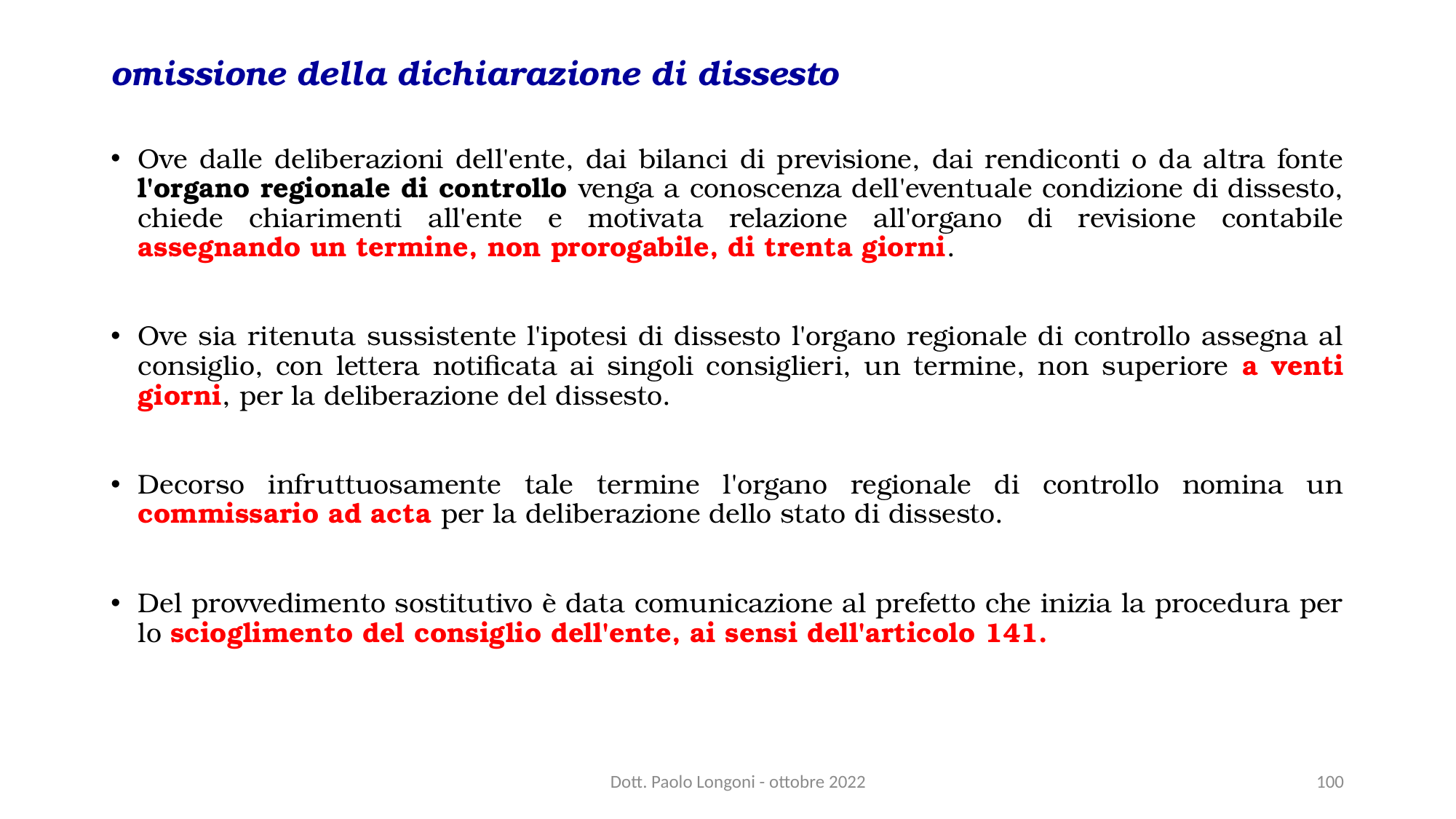

# omissione della dichiarazione di dissesto
Ove dalle deliberazioni dell'ente, dai bilanci di previsione, dai rendiconti o da altra fonte l'organo regionale di controllo venga a conoscenza dell'eventuale condizione di dissesto, chiede chiarimenti all'ente e motivata relazione all'organo di revisione contabile assegnando un termine, non prorogabile, di trenta giorni.

Ove sia ritenuta sussistente l'ipotesi di dissesto l'organo regionale di controllo assegna al consiglio, con lettera notificata ai singoli consiglieri, un termine, non superiore a venti giorni, per la deliberazione del dissesto.

Decorso infruttuosamente tale termine l'organo regionale di controllo nomina un commissario ad acta per la deliberazione dello stato di dissesto.

Del provvedimento sostitutivo è data comunicazione al prefetto che inizia la procedura per lo scioglimento del consiglio dell'ente, ai sensi dell'articolo 141.

Dott. Paolo Longoni - ottobre 2022
100